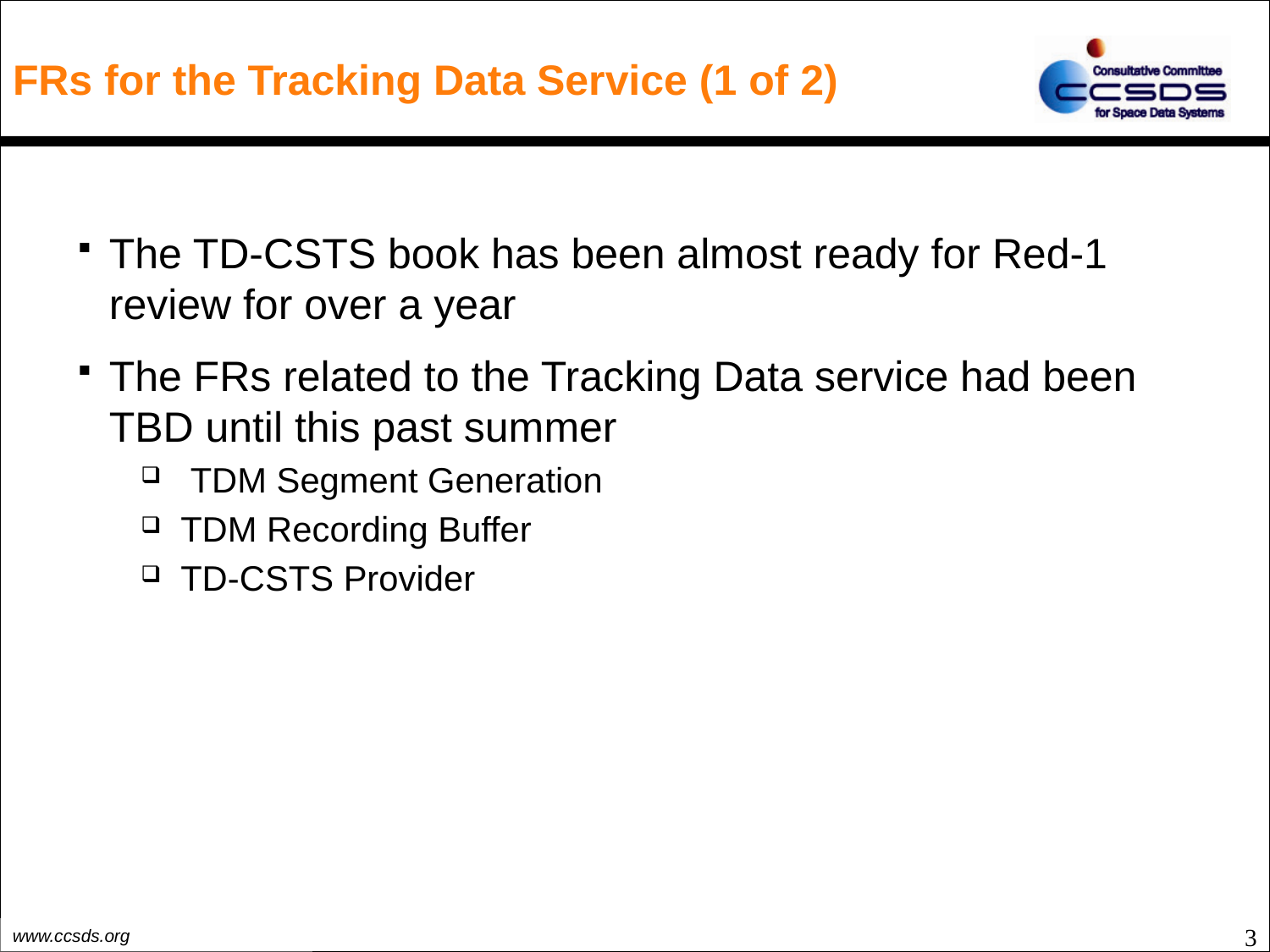

# FRs for the Tracking Data Service (1 of 2)
The TD-CSTS book has been almost ready for Red-1 review for over a year
The FRs related to the Tracking Data service had been TBD until this past summer
 TDM Segment Generation
TDM Recording Buffer
TD-CSTS Provider

3